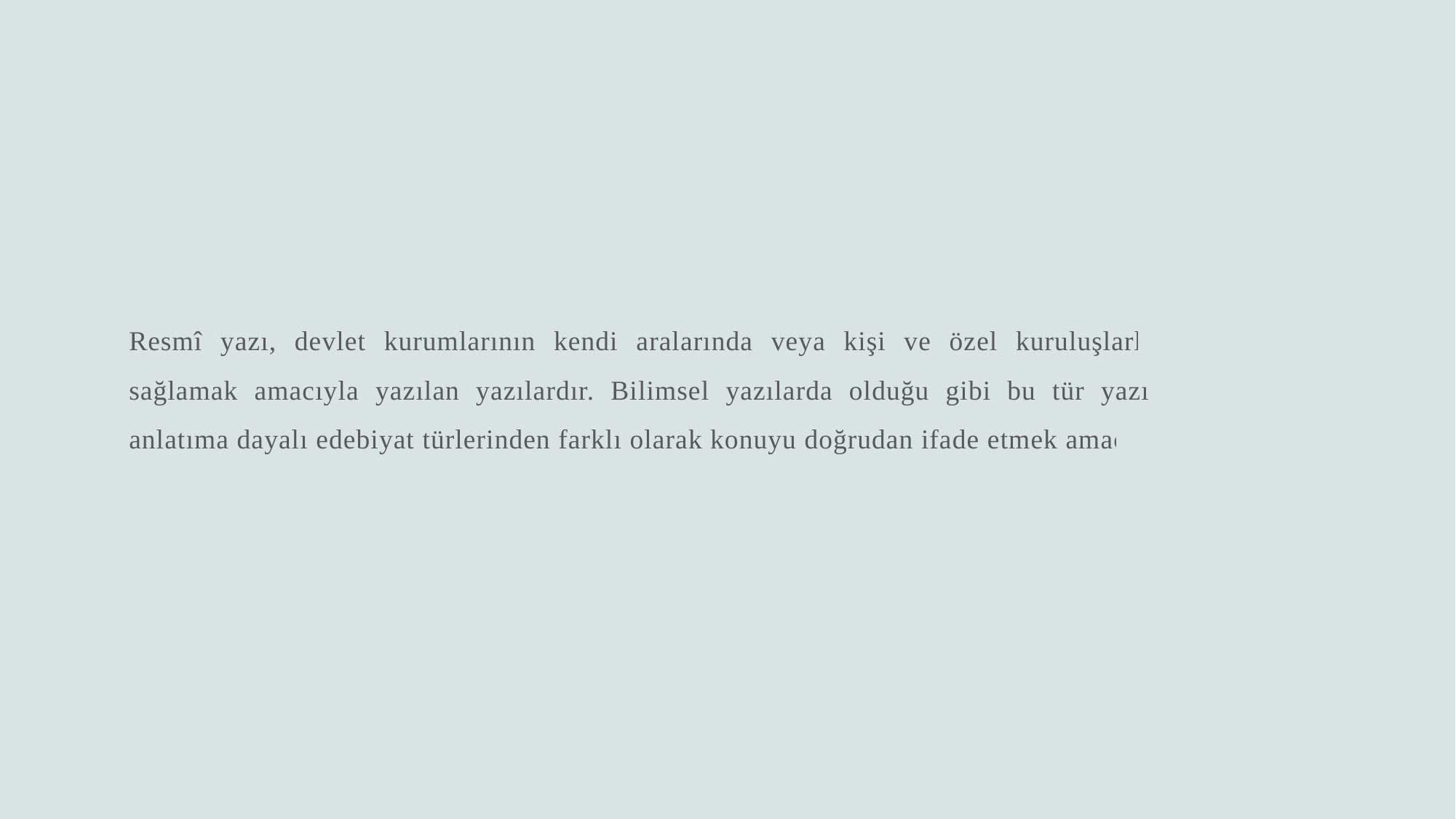

Resmî yazı, devlet kurumlarının kendi aralarında veya kişi ve özel kuruluşlarla iletişimlerini sağlamak amacıyla yazılan yazılardır. Bilimsel yazılarda olduğu gibi bu tür yazılarda da uzun anlatıma dayalı edebiyat türlerinden farklı olarak konuyu doğrudan ifade etmek amaçlanır.